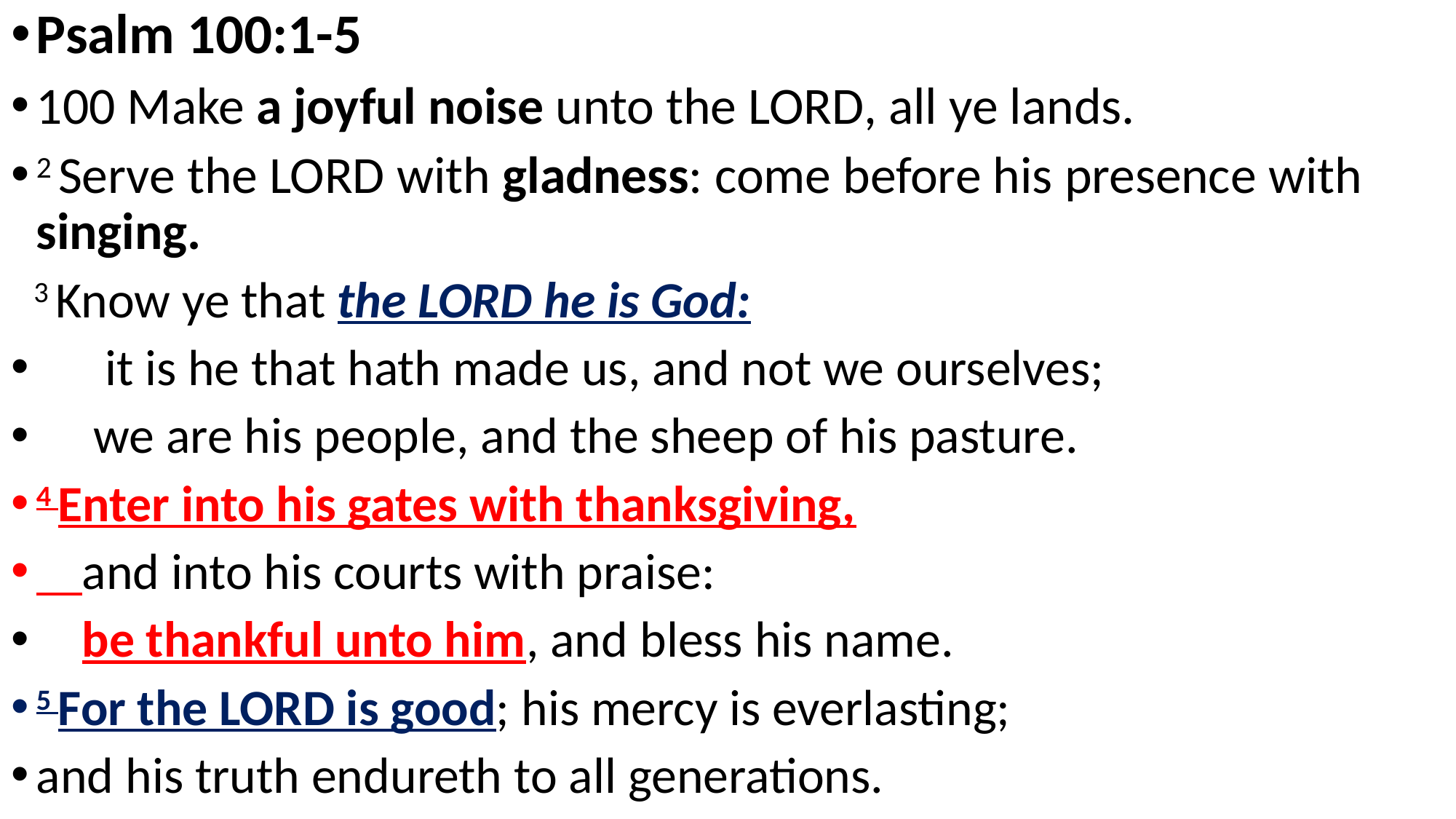

Psalm 100:1-5
100 Make a joyful noise unto the Lord, all ye lands.
2 Serve the Lord with gladness: come before his presence with singing.
  3 Know ye that the Lord he is God:
      it is he that hath made us, and not we ourselves;
     we are his people, and the sheep of his pasture.
4 Enter into his gates with thanksgiving,
    and into his courts with praise:
    be thankful unto him, and bless his name.
5 For the Lord is good; his mercy is everlasting;
and his truth endureth to all generations.